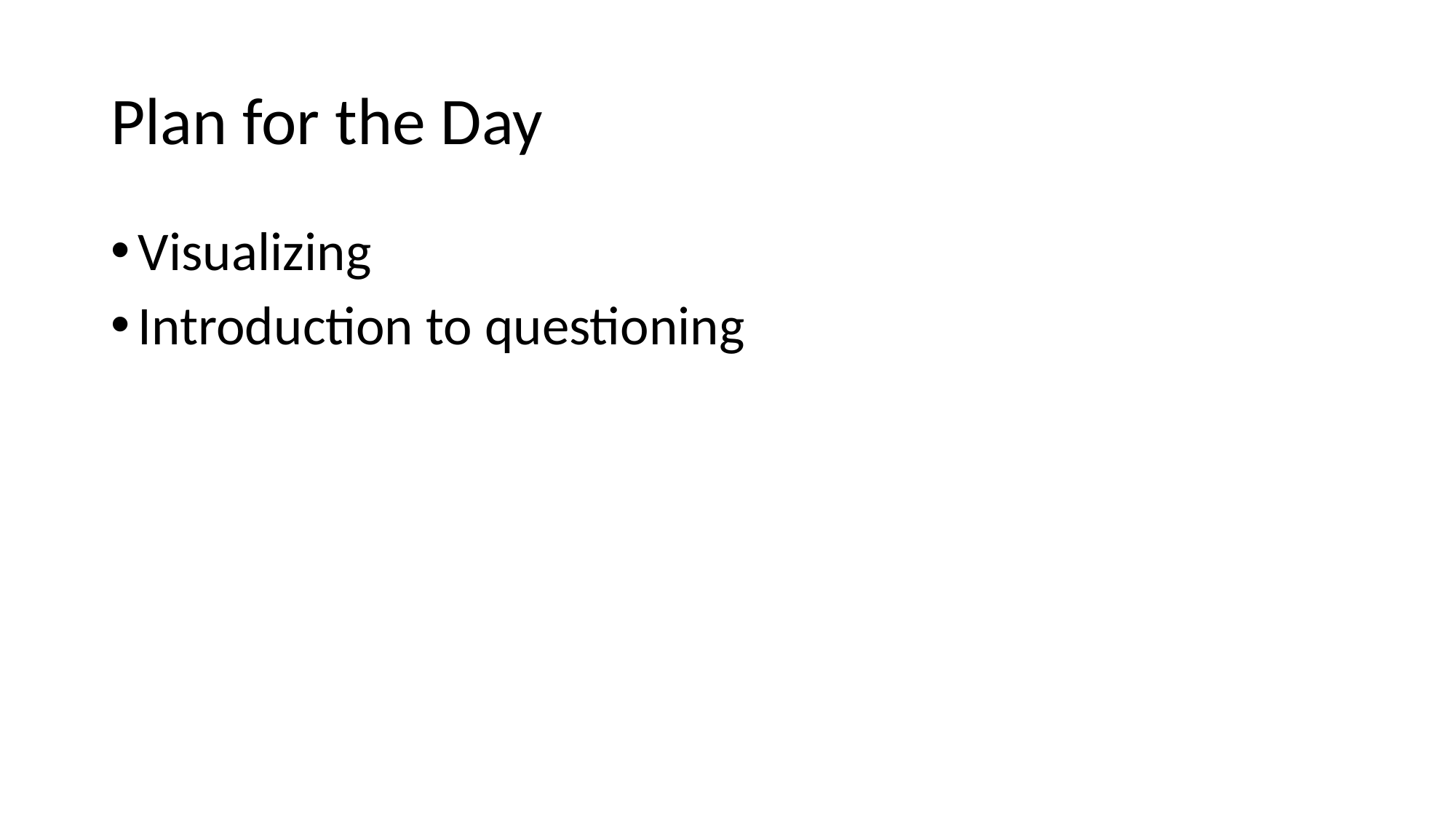

# Plan for the Day
Visualizing
Introduction to questioning